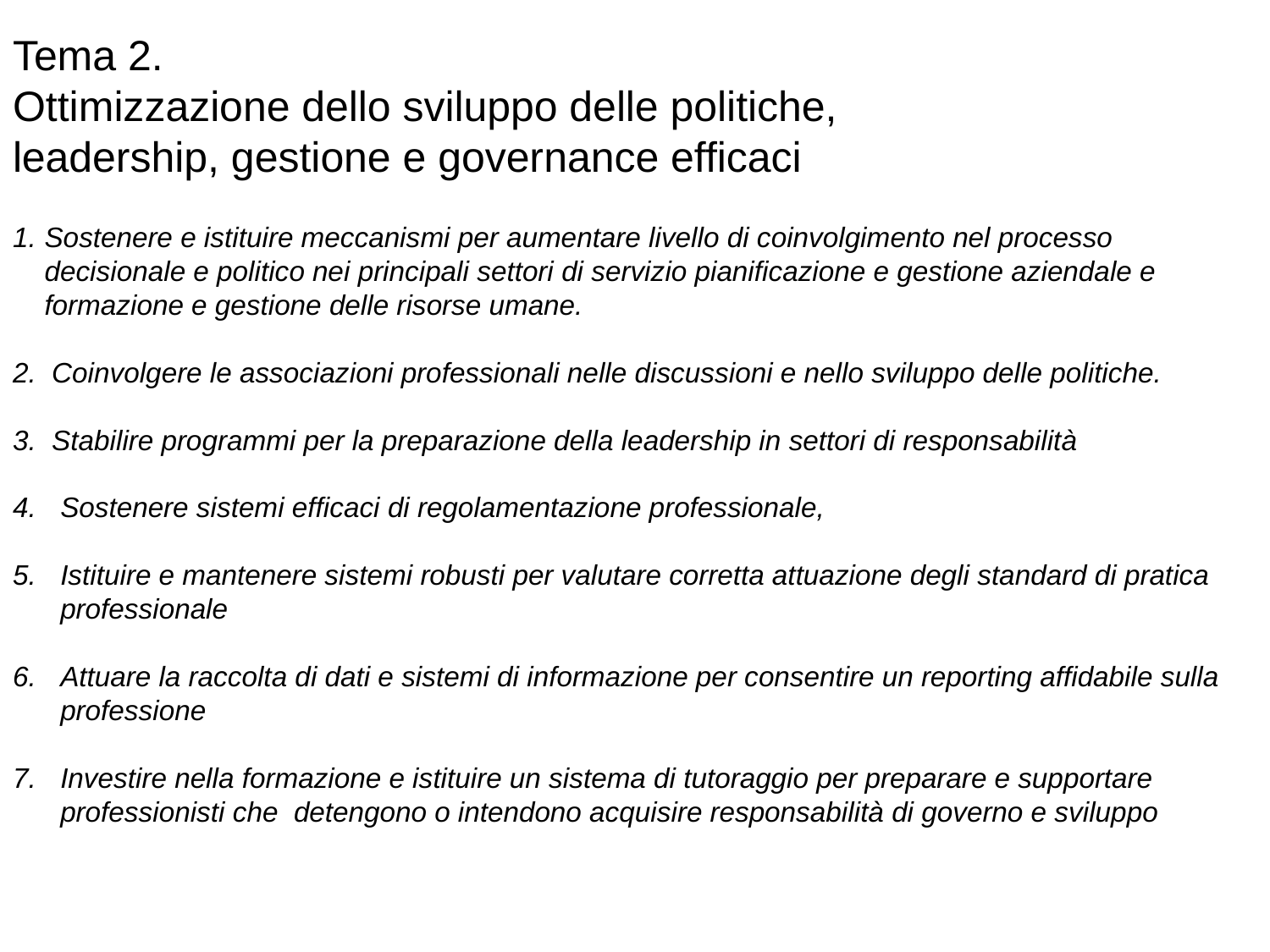

Tema 2.
Ottimizzazione dello sviluppo delle politiche,
leadership, gestione e governance efficaci

Sostenere e istituire meccanismi per aumentare livello di coinvolgimento nel processo decisionale e politico nei principali settori di servizio pianificazione e gestione aziendale e formazione e gestione delle risorse umane.

2.  Coinvolgere le associazioni professionali nelle discussioni e nello sviluppo delle politiche.

3.  Stabilire programmi per la preparazione della leadership in settori di responsabilità

Sostenere sistemi efficaci di regolamentazione professionale,

Istituire e mantenere sistemi robusti per valutare corretta attuazione degli standard di pratica professionale

Attuare la raccolta di dati e sistemi di informazione per consentire un reporting affidabile sulla professione

Investire nella formazione e istituire un sistema di tutoraggio per preparare e supportare professionisti che  detengono o intendono acquisire responsabilità di governo e sviluppo